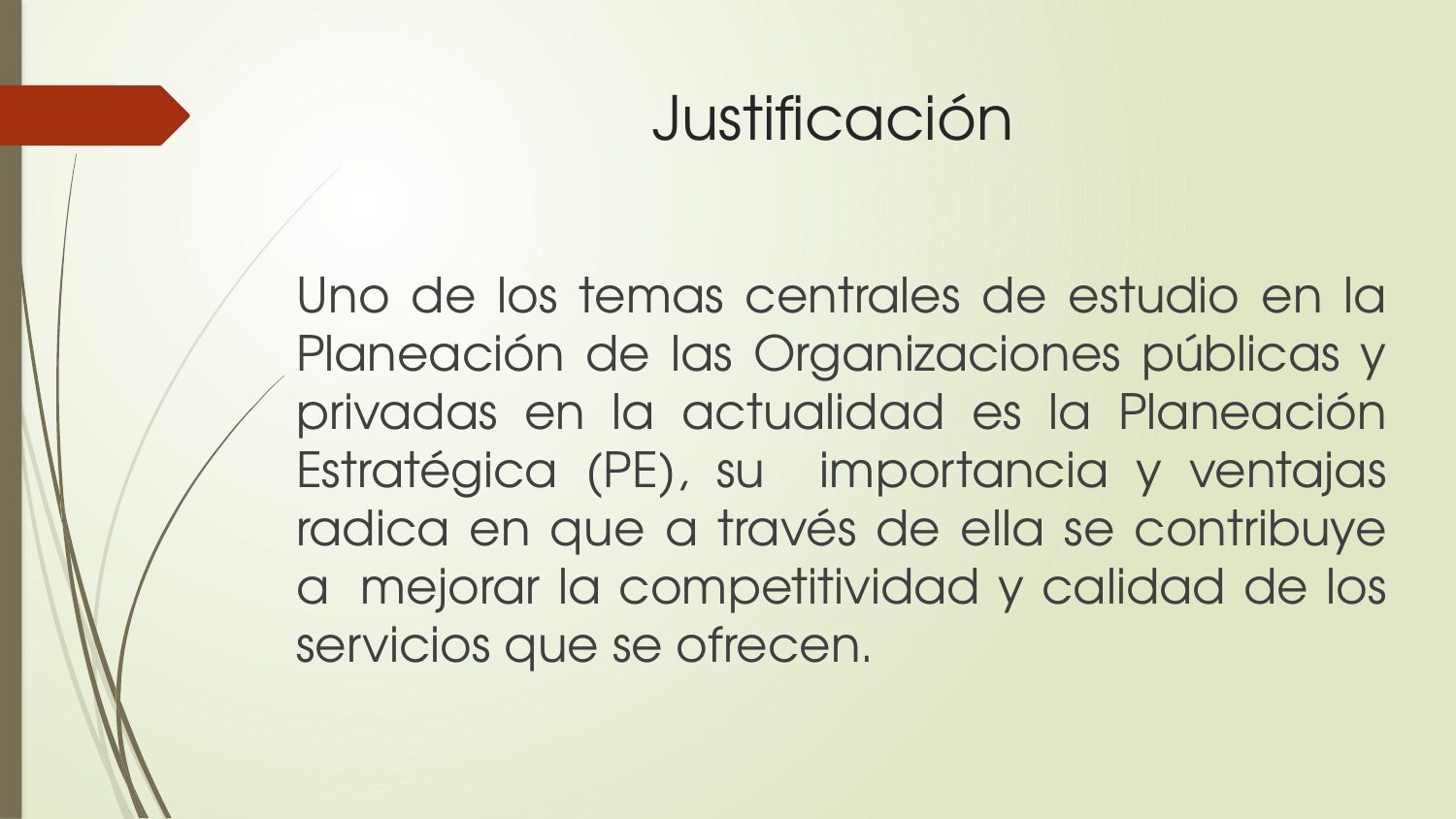

# Justificación
Uno de los temas centrales de estudio en la Planeación de las Organizaciones públicas y privadas en la actualidad es la Planeación Estratégica (PE), su  importancia y ventajas radica en que a través de ella se contribuye a  mejorar la competitividad y calidad de los servicios que se ofrecen.